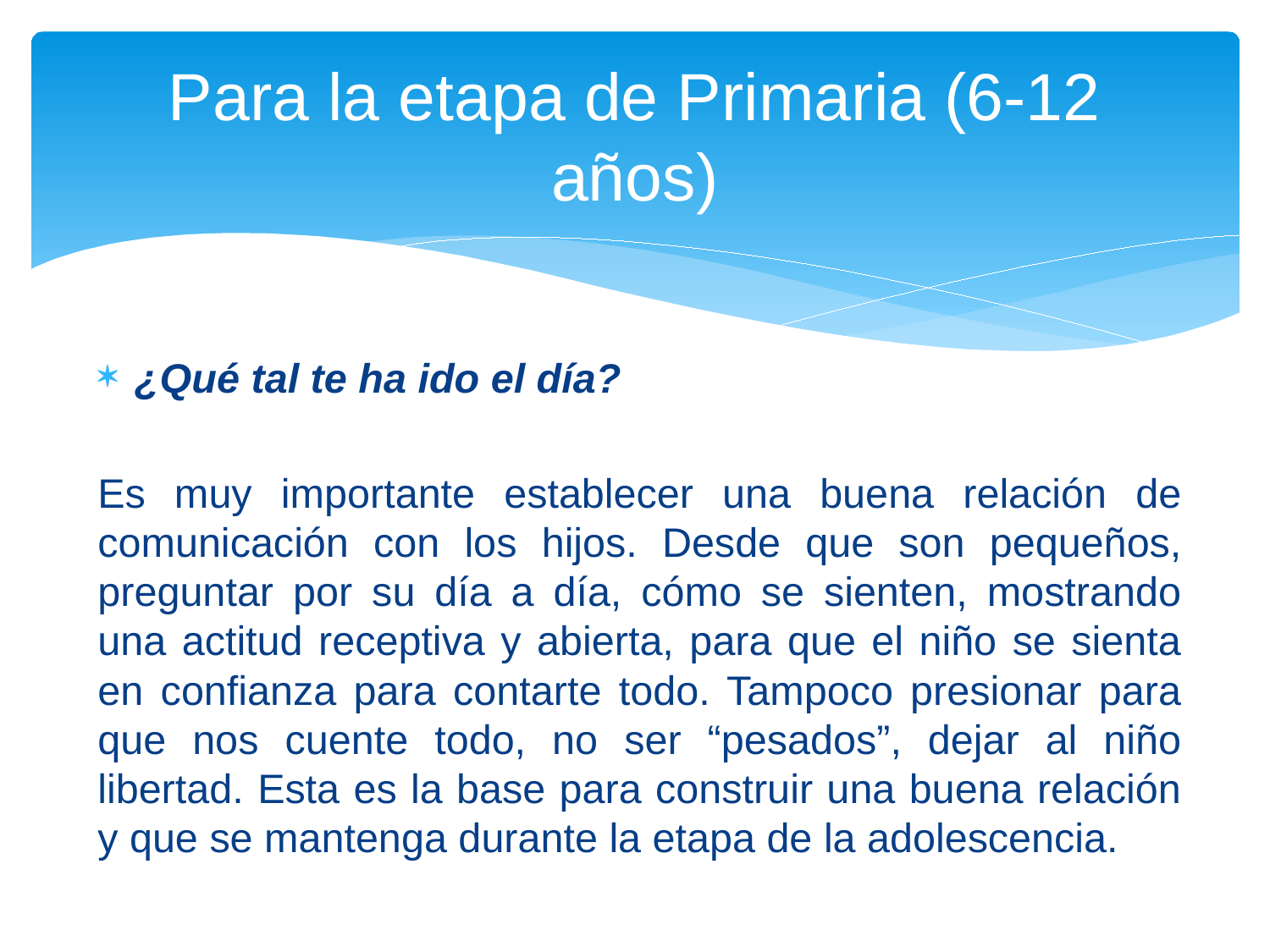

# Para la etapa de Primaria (6-12 años)
¿Qué tal te ha ido el día?

Es muy importante establecer una buena relación de comunicación con los hijos. Desde que son pequeños, preguntar por su día a día, cómo se sienten, mostrando una actitud receptiva y abierta, para que el niño se sienta en confianza para contarte todo. Tampoco presionar para que nos cuente todo, no ser “pesados”, dejar al niño libertad. Esta es la base para construir una buena relación y que se mantenga durante la etapa de la adolescencia.